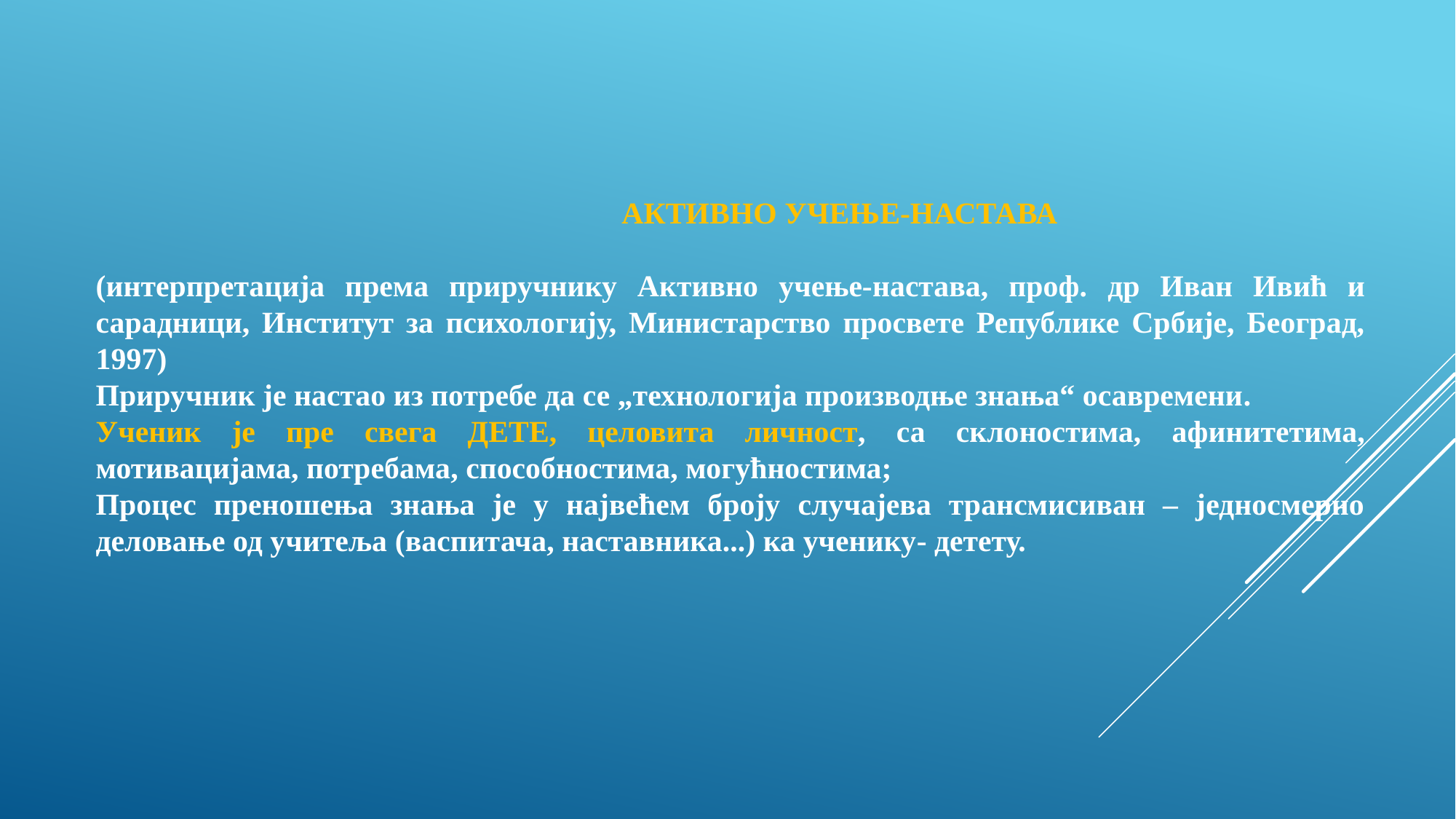

АКТИВНО УЧЕЊЕ-НАСТАВА

(интерпретација према приручнику Активно учење-настава, проф. др Иван Ивић и сарадници, Институт за психологију, Министарство просвете Републике Србије, Београд, 1997)
Приручник је настао из потребе да се „технологија производње знања“ осавремени.
Ученик је пре свега ДЕТЕ, целовита личност, са склоностима, афинитетима, мотивацијама, потребама, способностима, могућностима;
Процес преношења знања је у највећем броју случајева трансмисиван – једносмерно деловање од учитеља (васпитача, наставника...) ка ученику- детету.